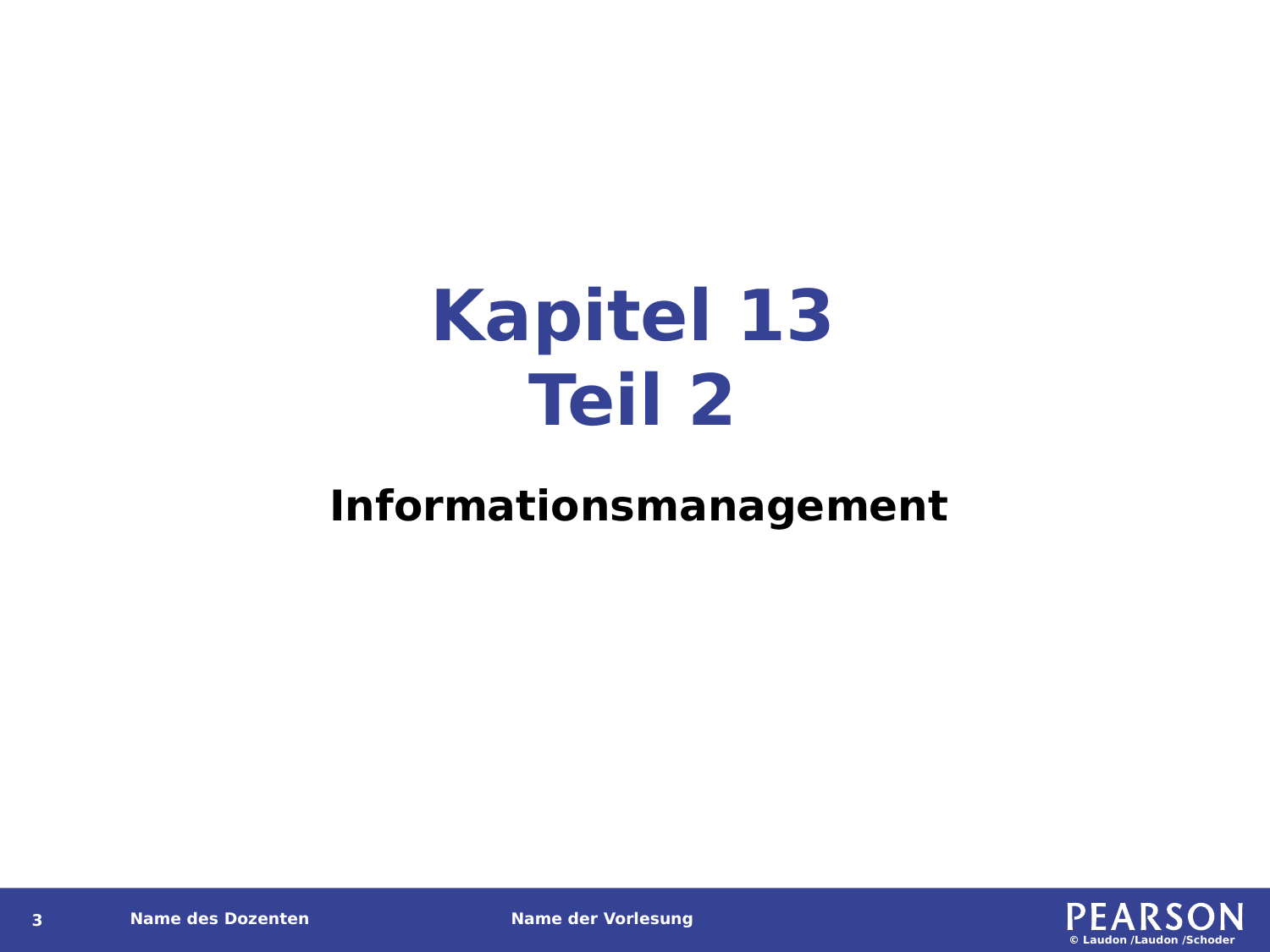

# Kapitel 13 Teil 2
Informationsmanagement
3